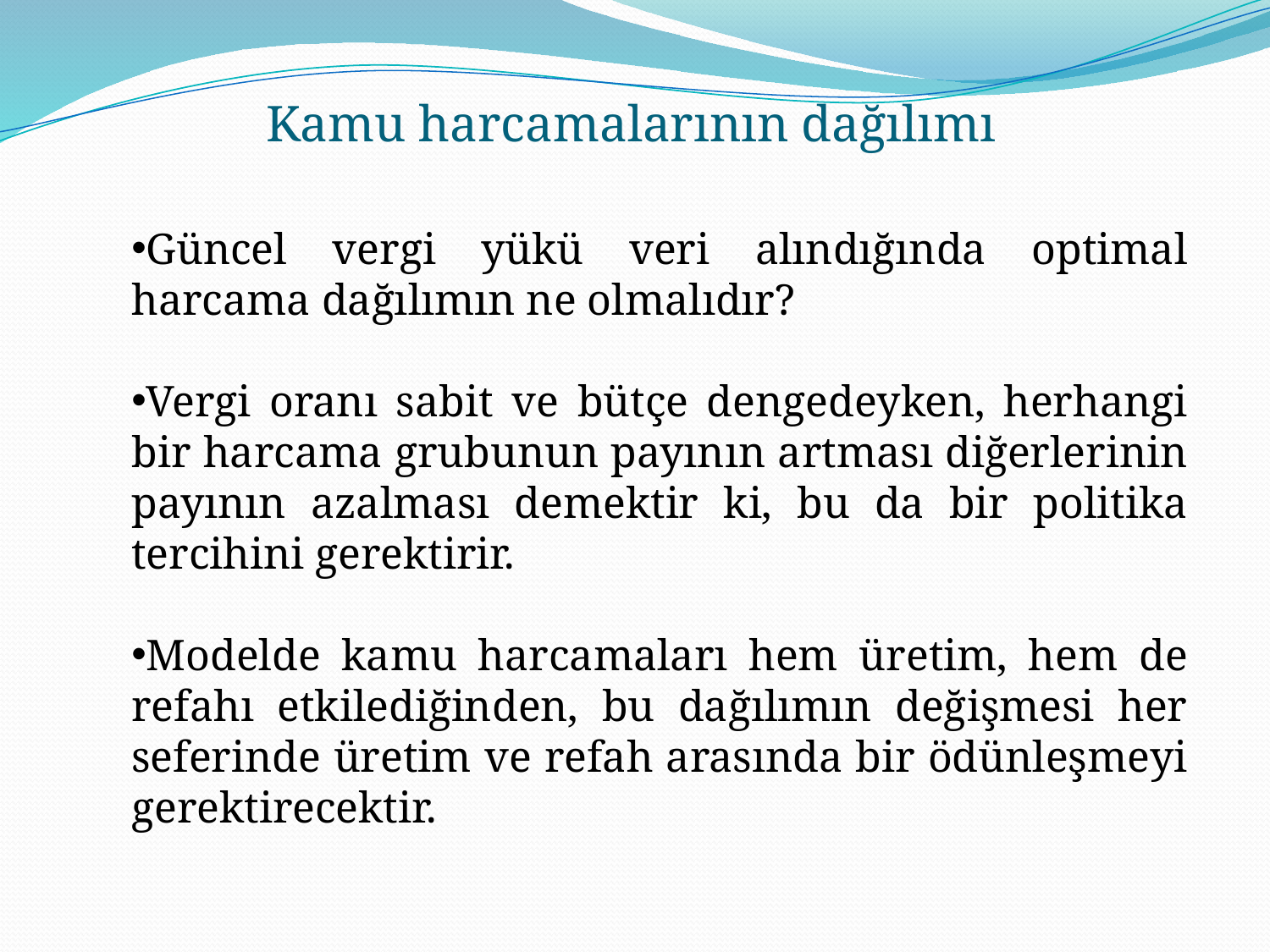

# Kamu harcamalarının dağılımı
Güncel vergi yükü veri alındığında optimal harcama dağılımın ne olmalıdır?

Vergi oranı sabit ve bütçe dengedeyken, herhangi bir harcama grubunun payının artması diğerlerinin payının azalması demektir ki, bu da bir politika tercihini gerektirir.

Modelde kamu harcamaları hem üretim, hem de refahı etkilediğinden, bu dağılımın değişmesi her seferinde üretim ve refah arasında bir ödünleşmeyi gerektirecektir.